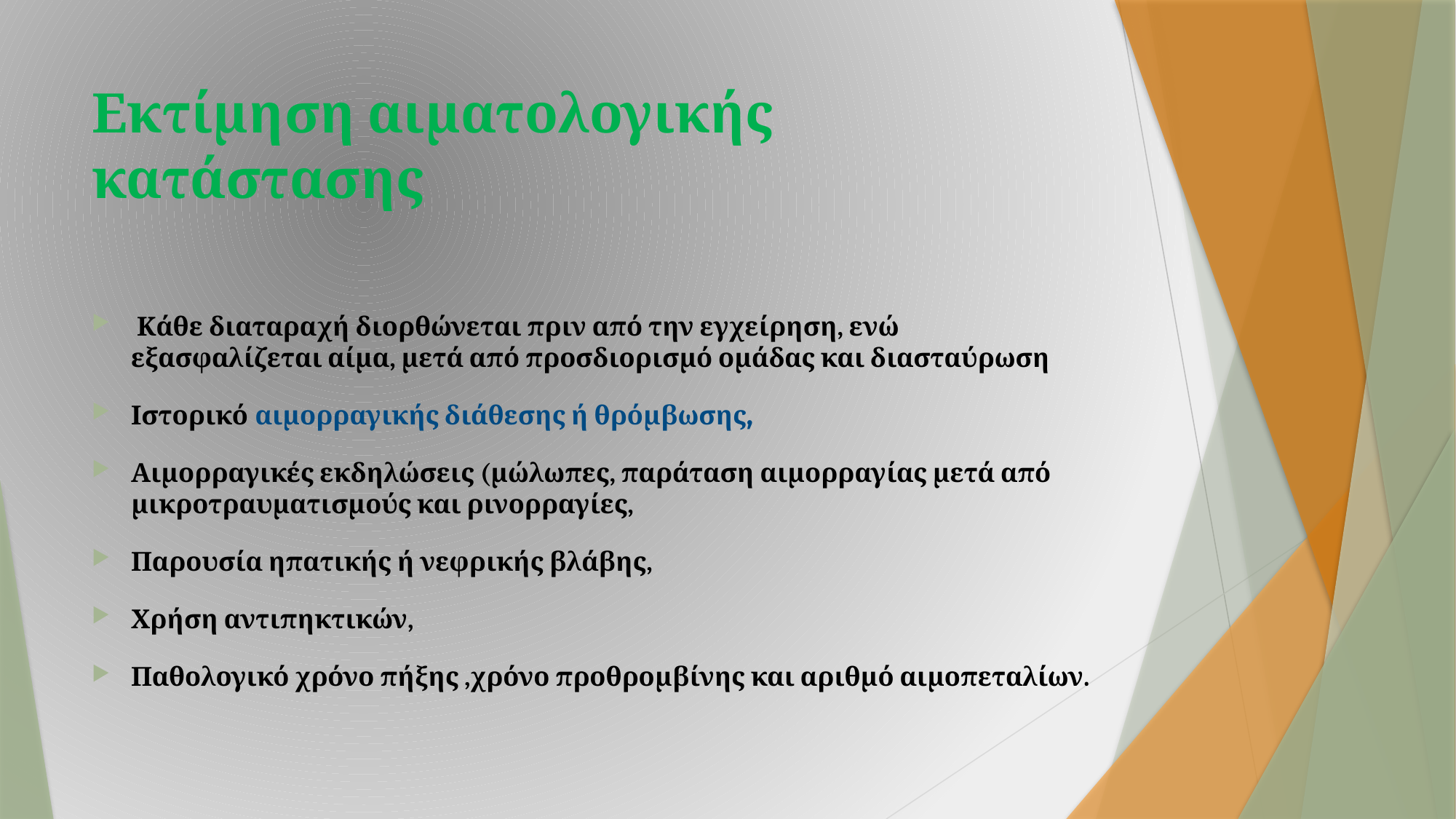

# Εκτίμηση αιματολογικής κατάστασης

 Κάθε διαταραχή διορθώνεται πριν από την εγχείρηση, ενώ εξασφαλίζεται αίμα, μετά από προσδιορισμό ομάδας και διασταύρωση
Ιστορικό αιμορραγικής διάθεσης ή θρόμβωσης,
Αιμορραγικές εκδηλώσεις (μώλωπες, παράταση αιμορραγίας μετά από μικροτραυματισμούς και ρινορραγίες,
Παρουσία ηπατικής ή νεφρικής βλάβης,
Χρήση αντιπηκτικών,
Παθολογικό χρόνο πήξης ,χρόνο προθρομβίνης και αριθμό αιμοπεταλίων.